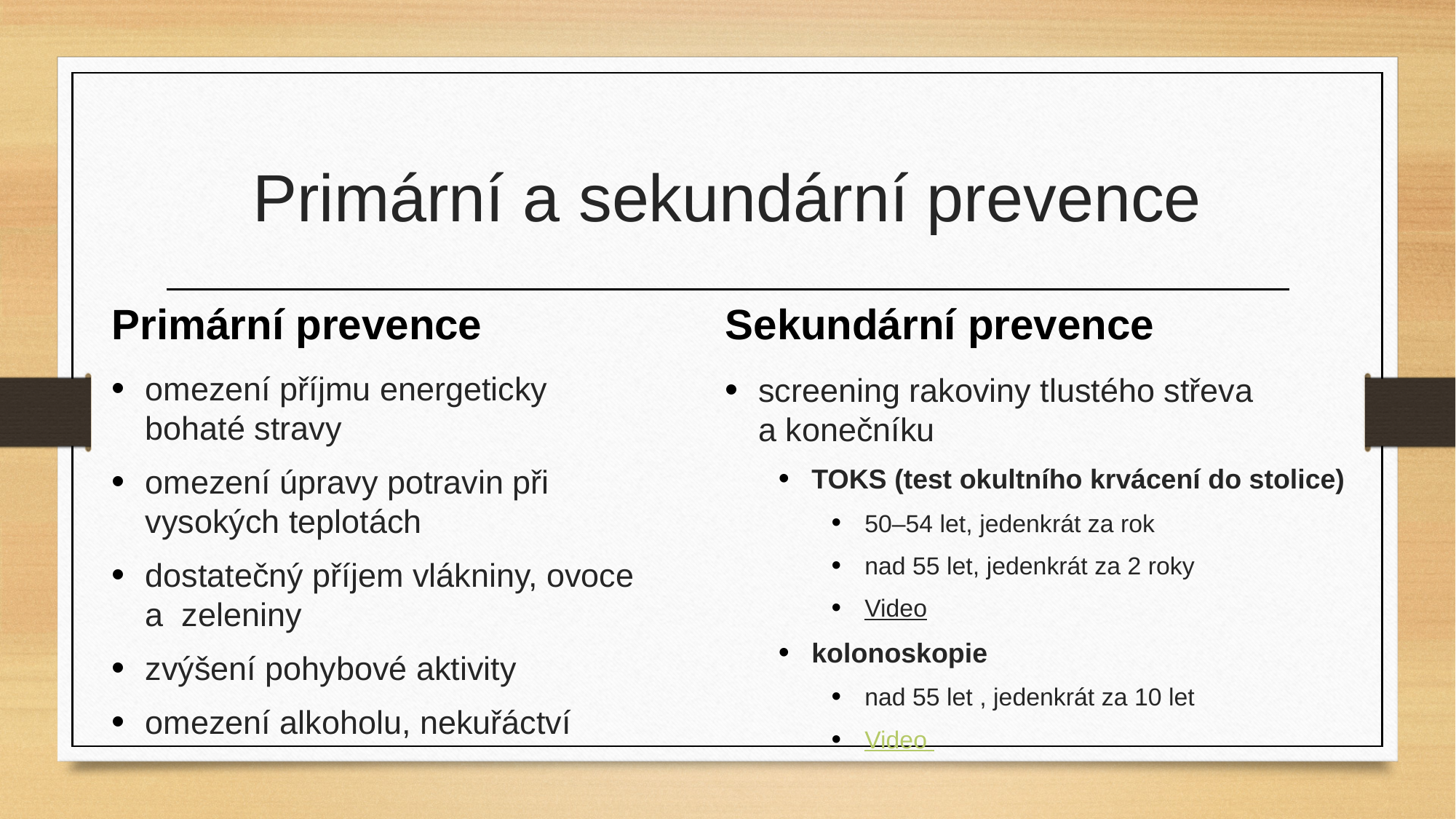

# Primární a sekundární prevence
Primární prevence
Sekundární prevence
omezení příjmu energeticky bohaté stravy
omezení úpravy potravin při vysokých teplotách
dostatečný příjem vlákniny, ovoce a  zeleniny
zvýšení pohybové aktivity
omezení alkoholu, nekuřáctví
screening rakoviny tlustého střeva
a konečníku
TOKS (test okultního krvácení do stolice)
50–54 let, jedenkrát za rok
nad 55 let, jedenkrát za 2 roky
Video
kolonoskopie
nad 55 let , jedenkrát za 10 let
Video